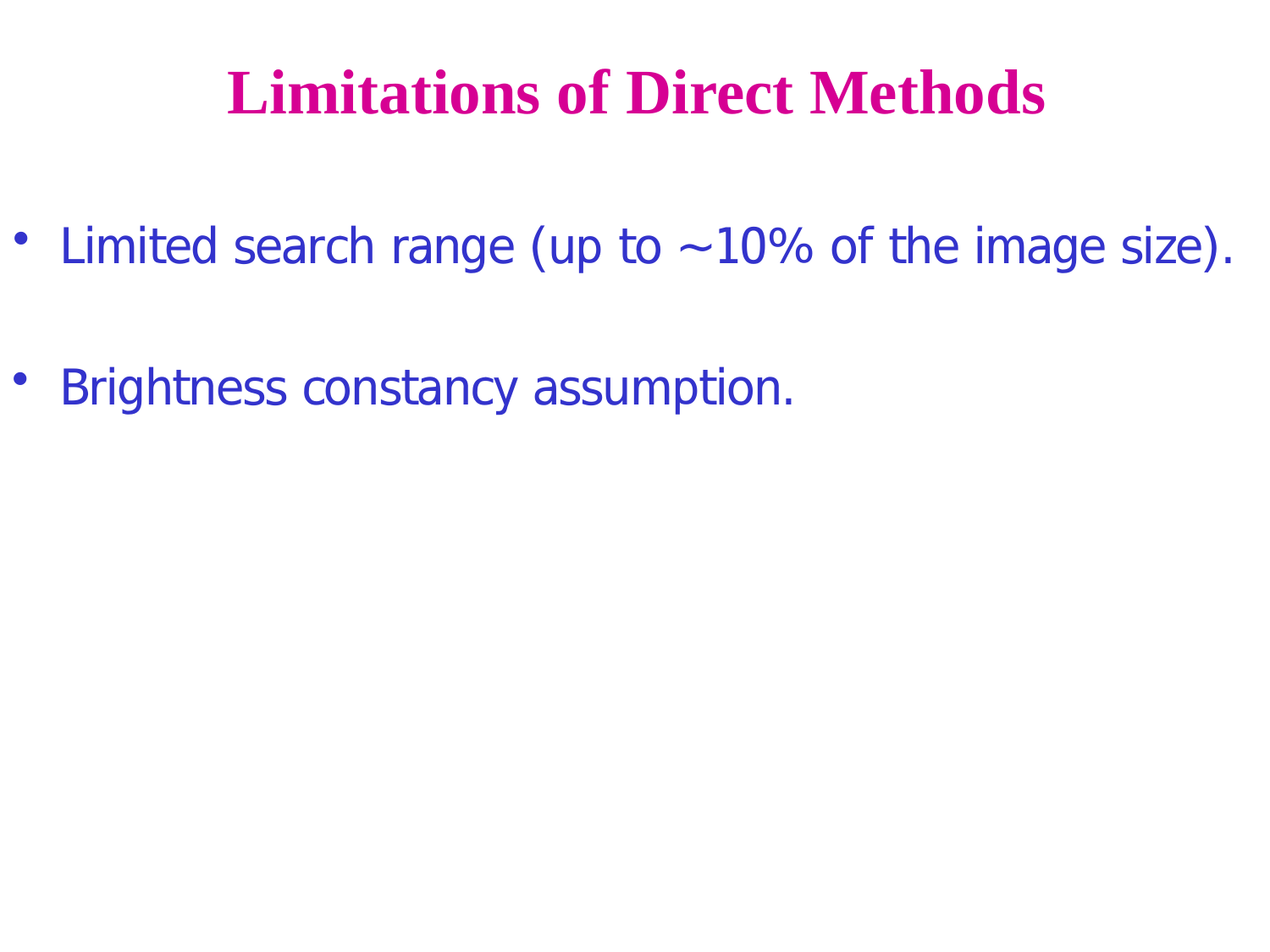

# Limitations of Direct Methods
Limited search range (up to ~10% of the image size).

Brightness constancy assumption.